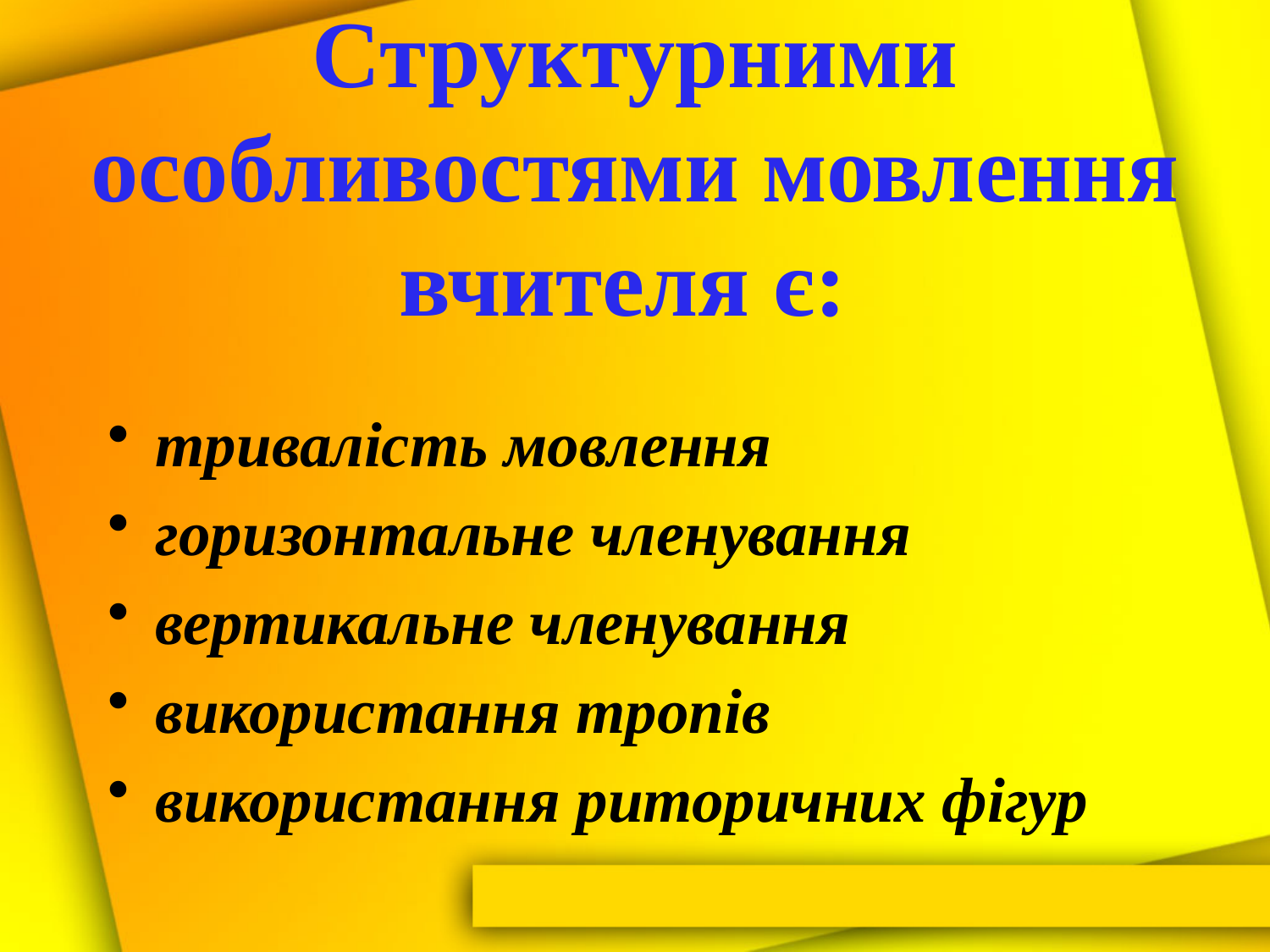

# Структурними особливостями мовлення вчителя є:
тривалість мовлення
горизонтальне членування
вертикальне членування
використання тропів
використання риторичних фігур